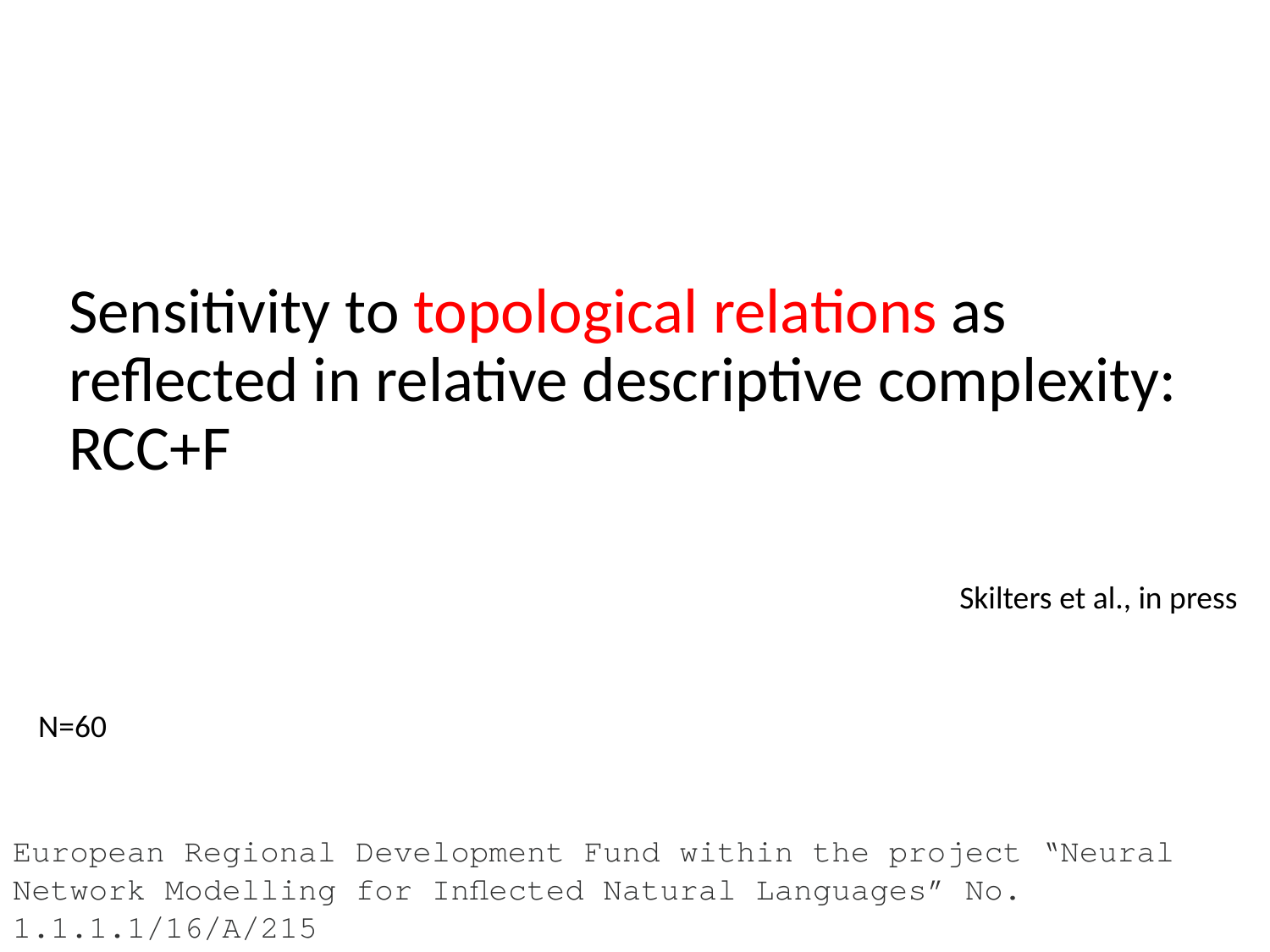

# Sensitivity to topological relations as reflected in relative descriptive complexity: RCC+F
Skilters et al., in press
N=60
European Regional Development Fund within the project “Neural Network Modelling for Inflected Natural Languages” No. 1.1.1.1/16/A/215